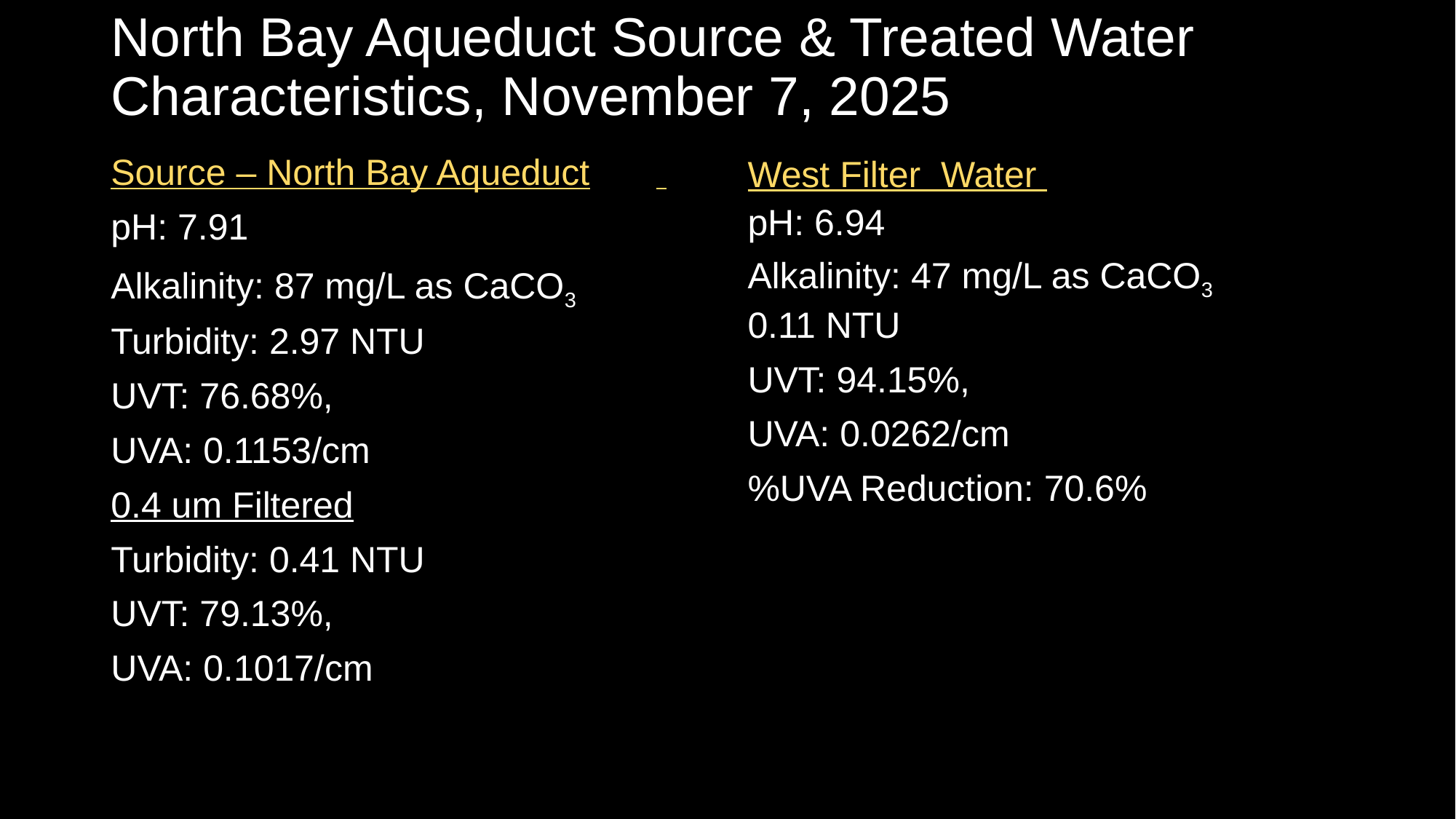

# North Bay Aqueduct Source & Treated Water Characteristics, November 7, 2025
Source – North Bay Aqueduct
pH: 7.91
Alkalinity: 87 mg/L as CaCO3
Turbidity: 2.97 NTU
UVT: 76.68%,
UVA: 0.1153/cm
0.4 um Filtered
Turbidity: 0.41 NTU
UVT: 79.13%,
UVA: 0.1017/cm
West Filter  Water
pH: 6.94
Alkalinity: 47 mg/L as CaCO3
0.11 NTU
UVT: 94.15%,
UVA: 0.0262/cm
%UVA Reduction: 70.6%